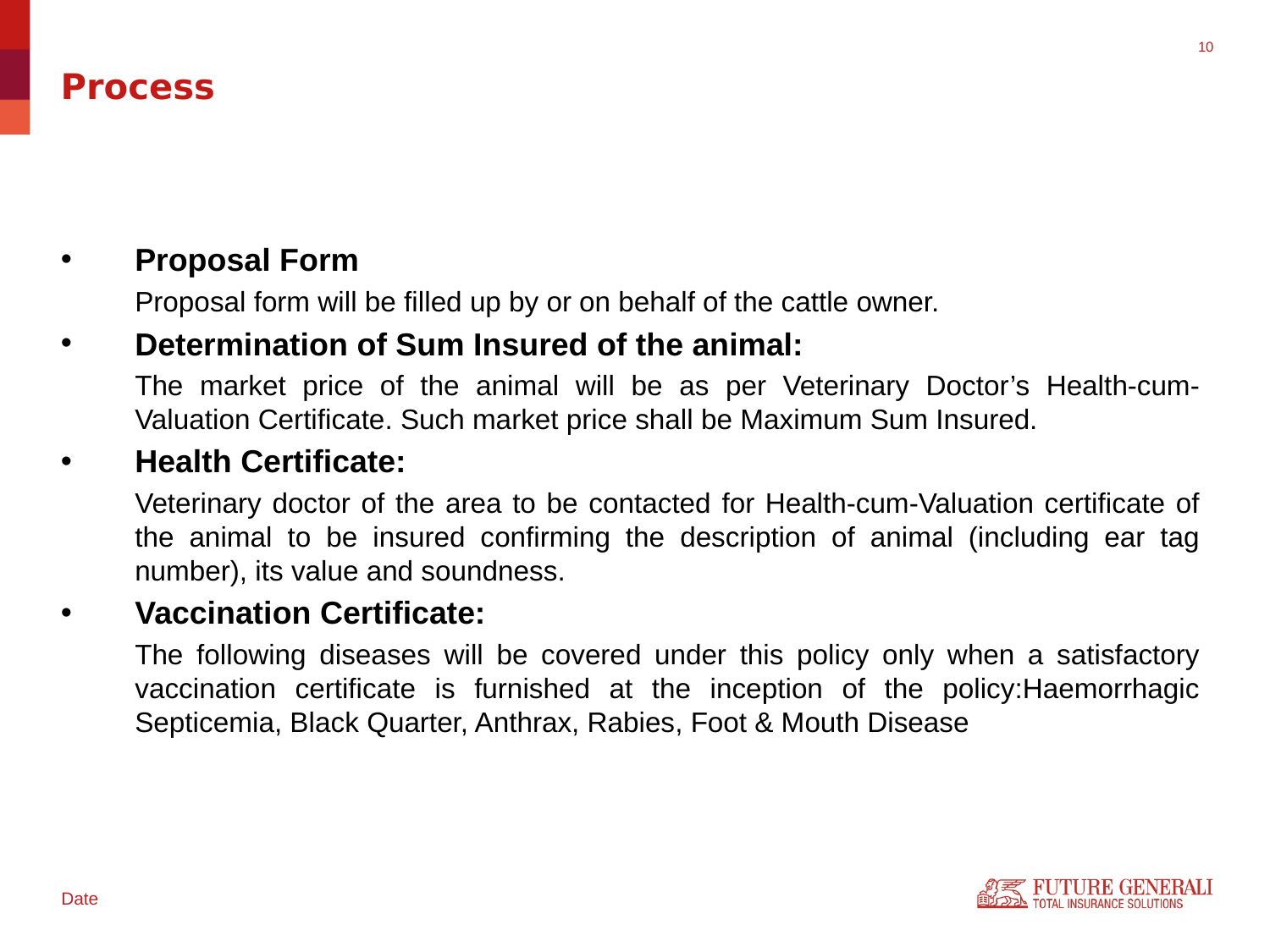

# Process

Proposal Form
	Proposal form will be filled up by or on behalf of the cattle owner.
Determination of Sum Insured of the animal:
	The market price of the animal will be as per Veterinary Doctor’s Health-cum-Valuation Certificate. Such market price shall be Maximum Sum Insured.
Health Certificate:
	Veterinary doctor of the area to be contacted for Health-cum-Valuation certificate of the animal to be insured confirming the description of animal (including ear tag number), its value and soundness.
Vaccination Certificate:
	The following diseases will be covered under this policy only when a satisfactory vaccination certificate is furnished at the inception of the policy:Haemorrhagic Septicemia, Black Quarter, Anthrax, Rabies, Foot & Mouth Disease